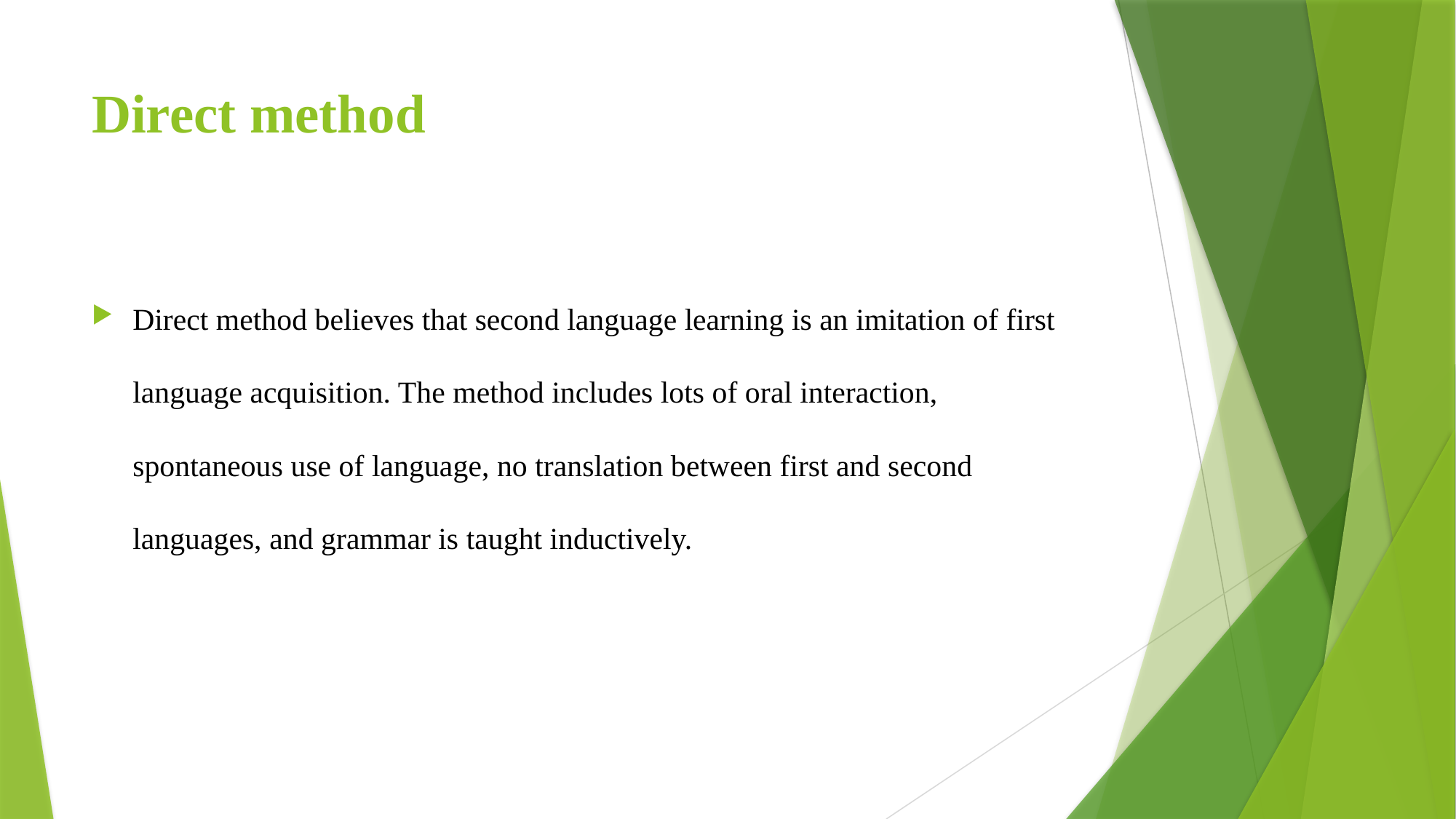

# Direct method
Direct method believes that second language learning is an imitation of first language acquisition. The method includes lots of oral interaction, spontaneous use of language, no translation between first and second languages, and grammar is taught inductively.